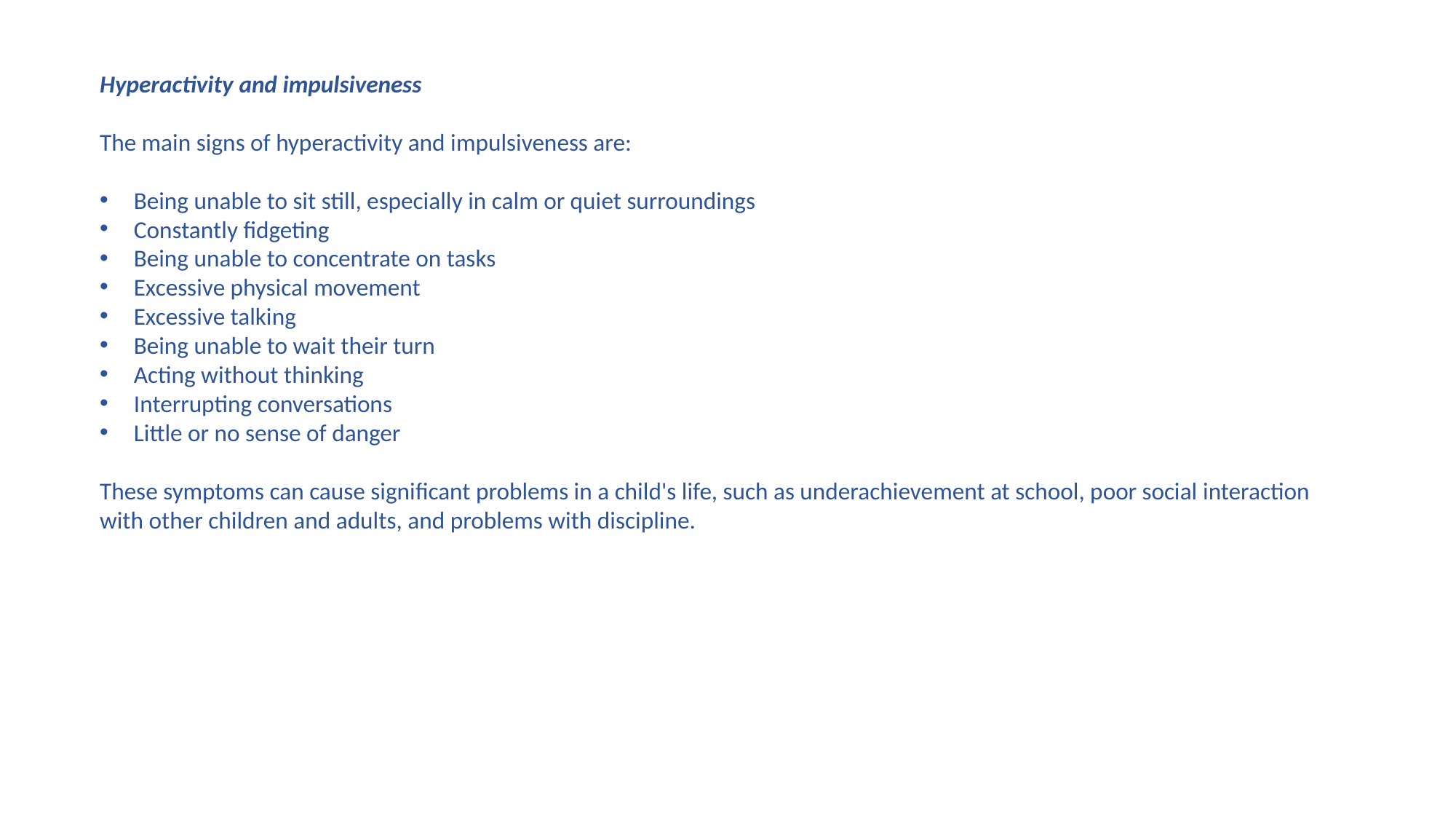

Hyperactivity and impulsiveness

The main signs of hyperactivity and impulsiveness are:

Being unable to sit still, especially in calm or quiet surroundings
Constantly fidgeting
Being unable to concentrate on tasks
Excessive physical movement
Excessive talking
Being unable to wait their turn
Acting without thinking
Interrupting conversations
Little or no sense of danger

These symptoms can cause significant problems in a child's life, such as underachievement at school, poor social interaction with other children and adults, and problems with discipline.